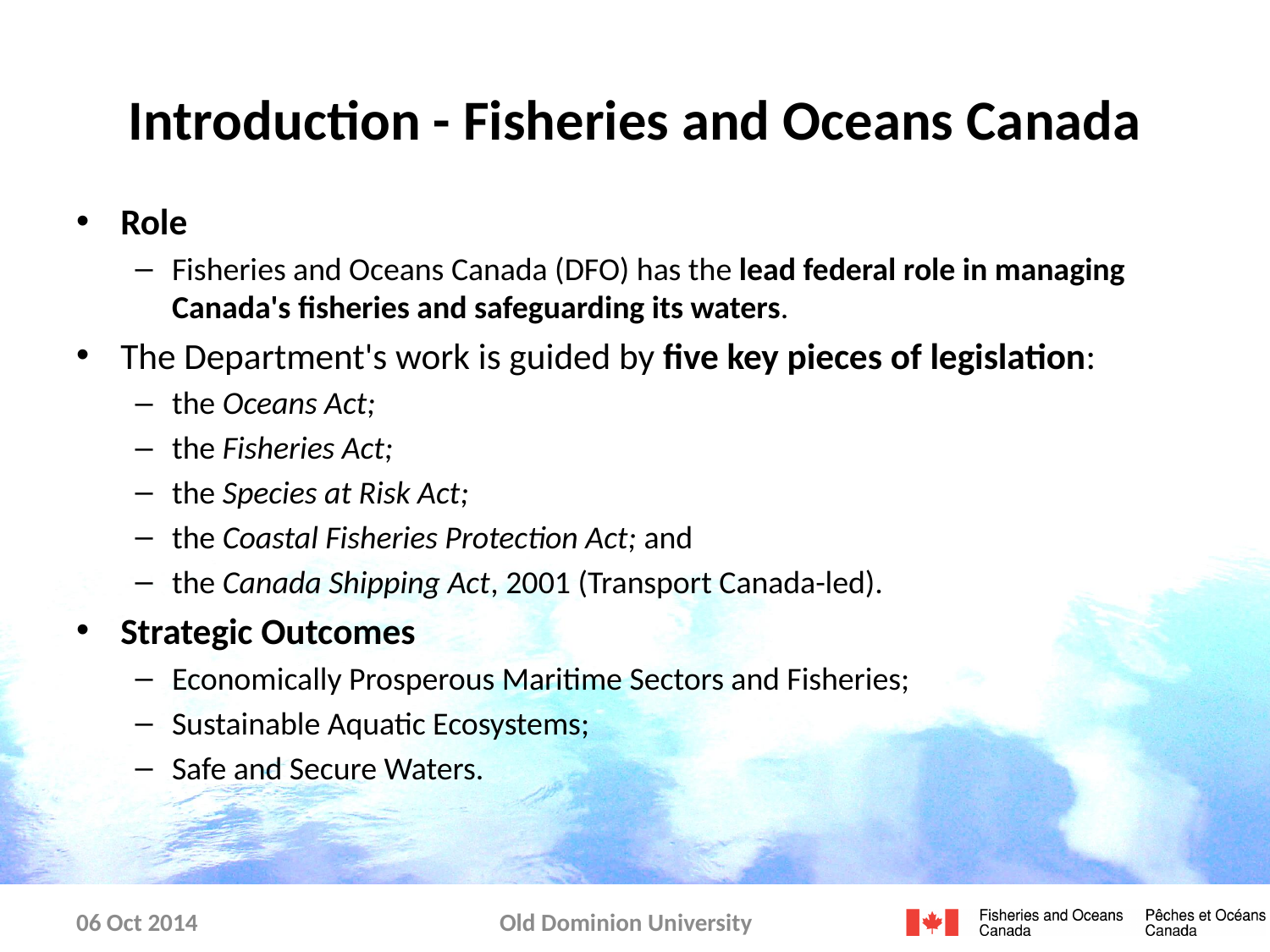

# Introduction - Fisheries and Oceans Canada
Role
Fisheries and Oceans Canada (DFO) has the lead federal role in managing Canada's fisheries and safeguarding its waters.
The Department's work is guided by five key pieces of legislation:
the Oceans Act;
the Fisheries Act;
the Species at Risk Act;
the Coastal Fisheries Protection Act; and
the Canada Shipping Act, 2001 (Transport Canada-led).
Strategic Outcomes
Economically Prosperous Maritime Sectors and Fisheries;
Sustainable Aquatic Ecosystems;
Safe and Secure Waters.

06 Oct 2014
Old Dominion University